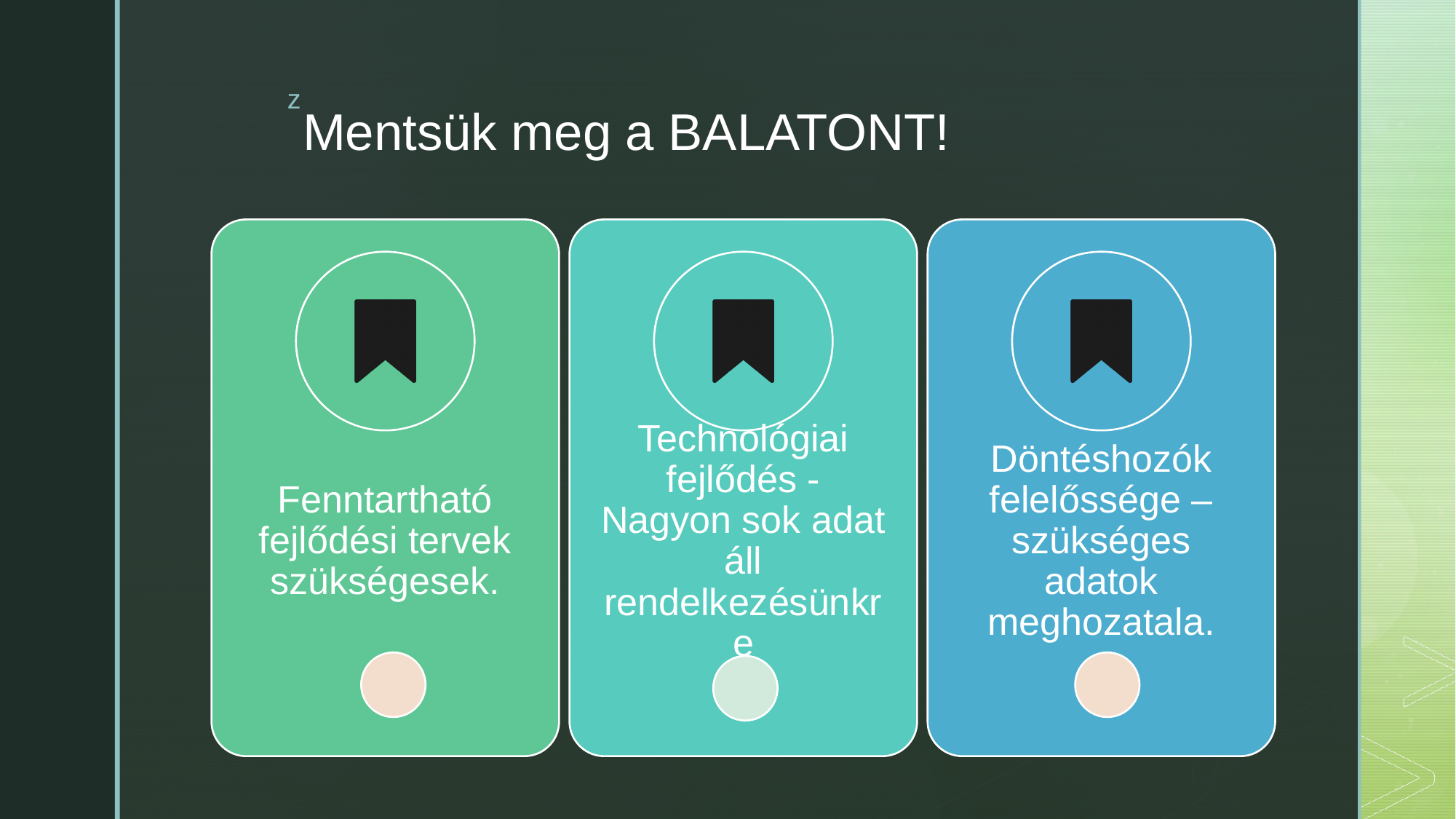

# Mentsük meg a BALATONT!
Fenntartható fejlődési tervek szükségesek.
Technológiai fejlődés - Nagyon sok adat áll rendelkezésünkre
Döntéshozók felelőssége – szükséges adatok meghozatala.